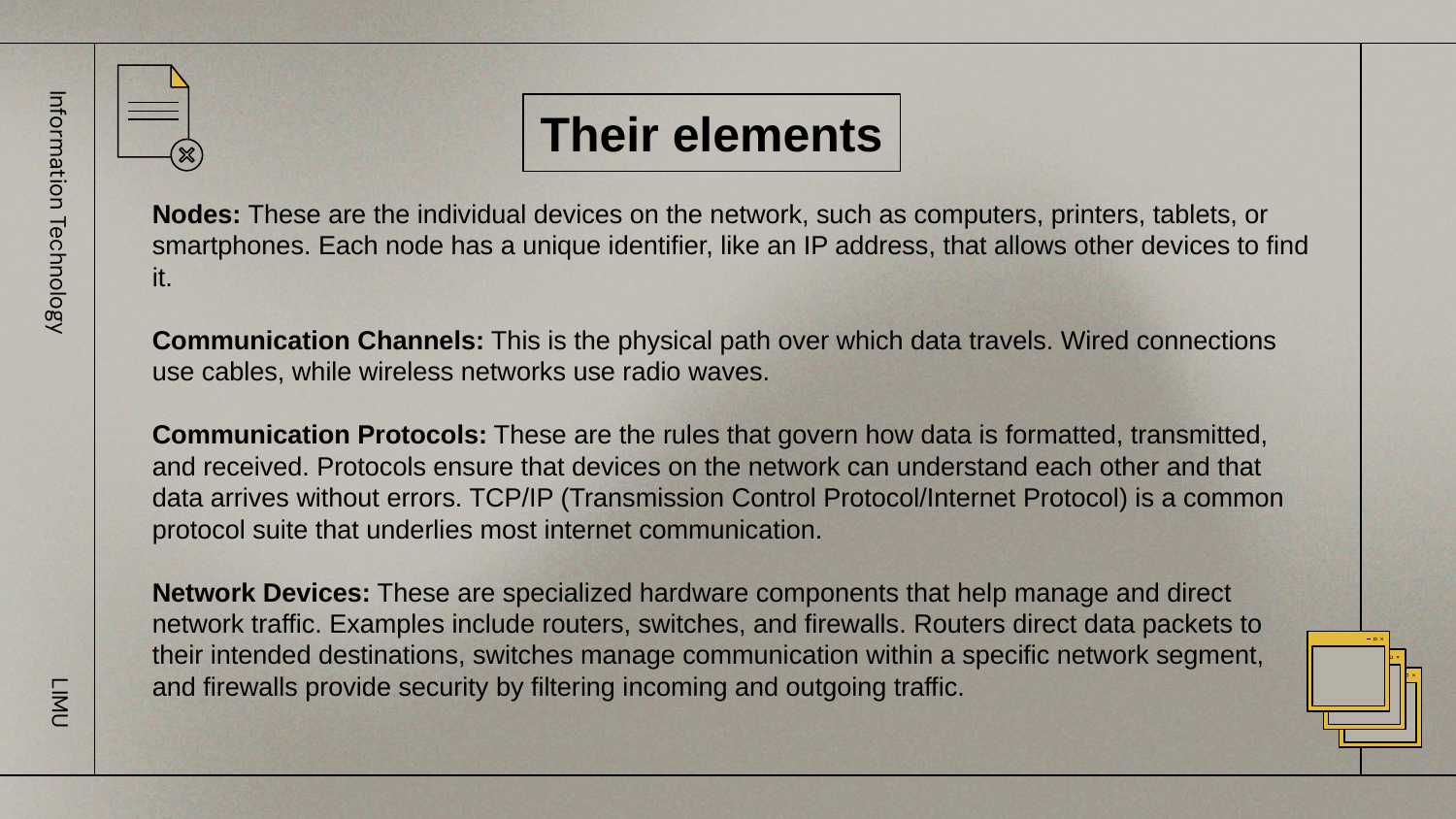

Their elements
Nodes: These are the individual devices on the network, such as computers, printers, tablets, or smartphones. Each node has a unique identifier, like an IP address, that allows other devices to find it.

Communication Channels: This is the physical path over which data travels. Wired connections use cables, while wireless networks use radio waves.

Communication Protocols: These are the rules that govern how data is formatted, transmitted, and received. Protocols ensure that devices on the network can understand each other and that data arrives without errors. TCP/IP (Transmission Control Protocol/Internet Protocol) is a common protocol suite that underlies most internet communication.

Network Devices: These are specialized hardware components that help manage and direct network traffic. Examples include routers, switches, and firewalls. Routers direct data packets to their intended destinations, switches manage communication within a specific network segment, and firewalls provide security by filtering incoming and outgoing traffic.
Information Technology
LIMU